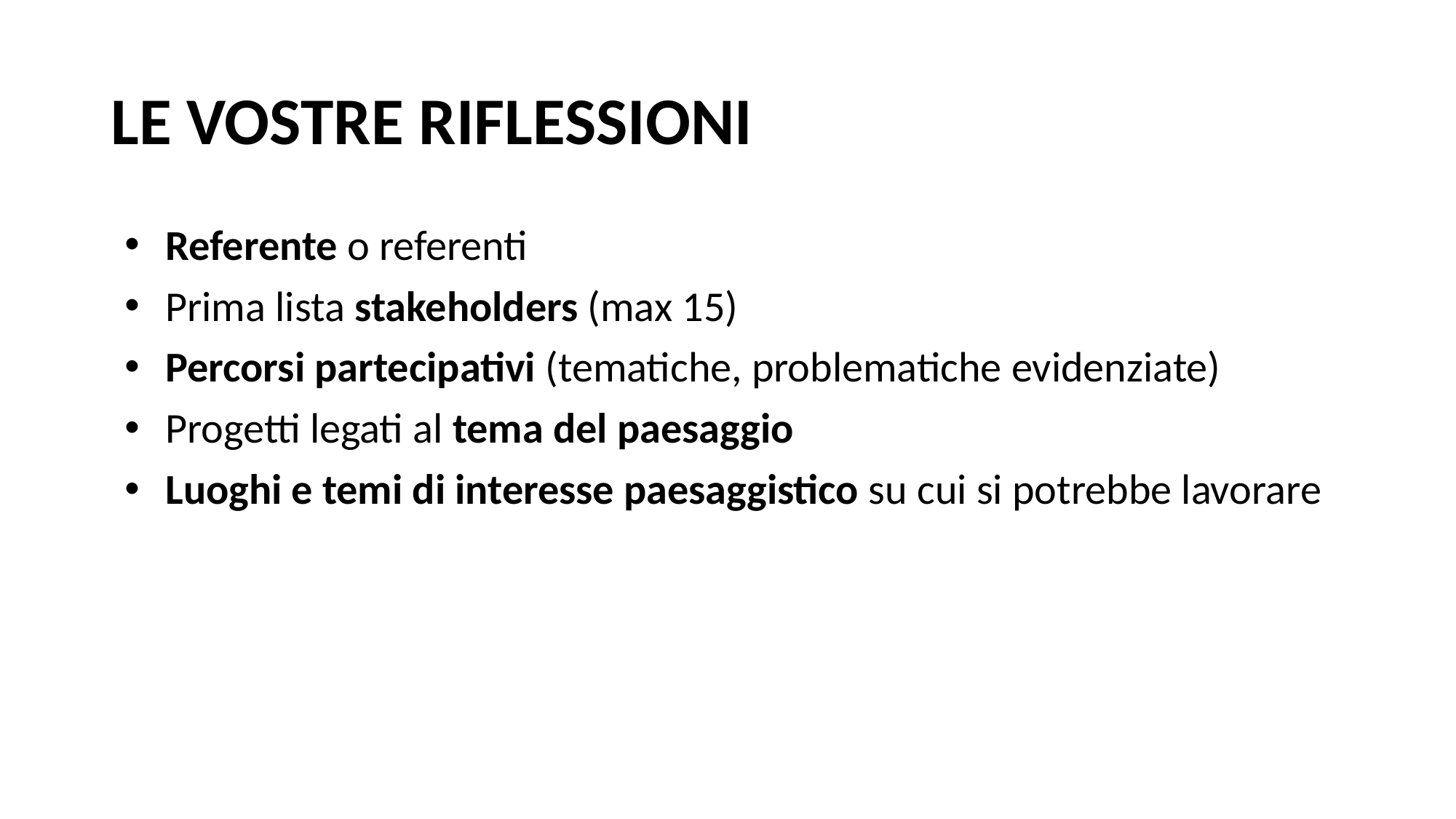

# LE VOSTRE RIFLESSIONI
Referente o referenti
Prima lista stakeholders (max 15)
Percorsi partecipativi (tematiche, problematiche evidenziate)
Progetti legati al tema del paesaggio
Luoghi e temi di interesse paesaggistico su cui si potrebbe lavorare